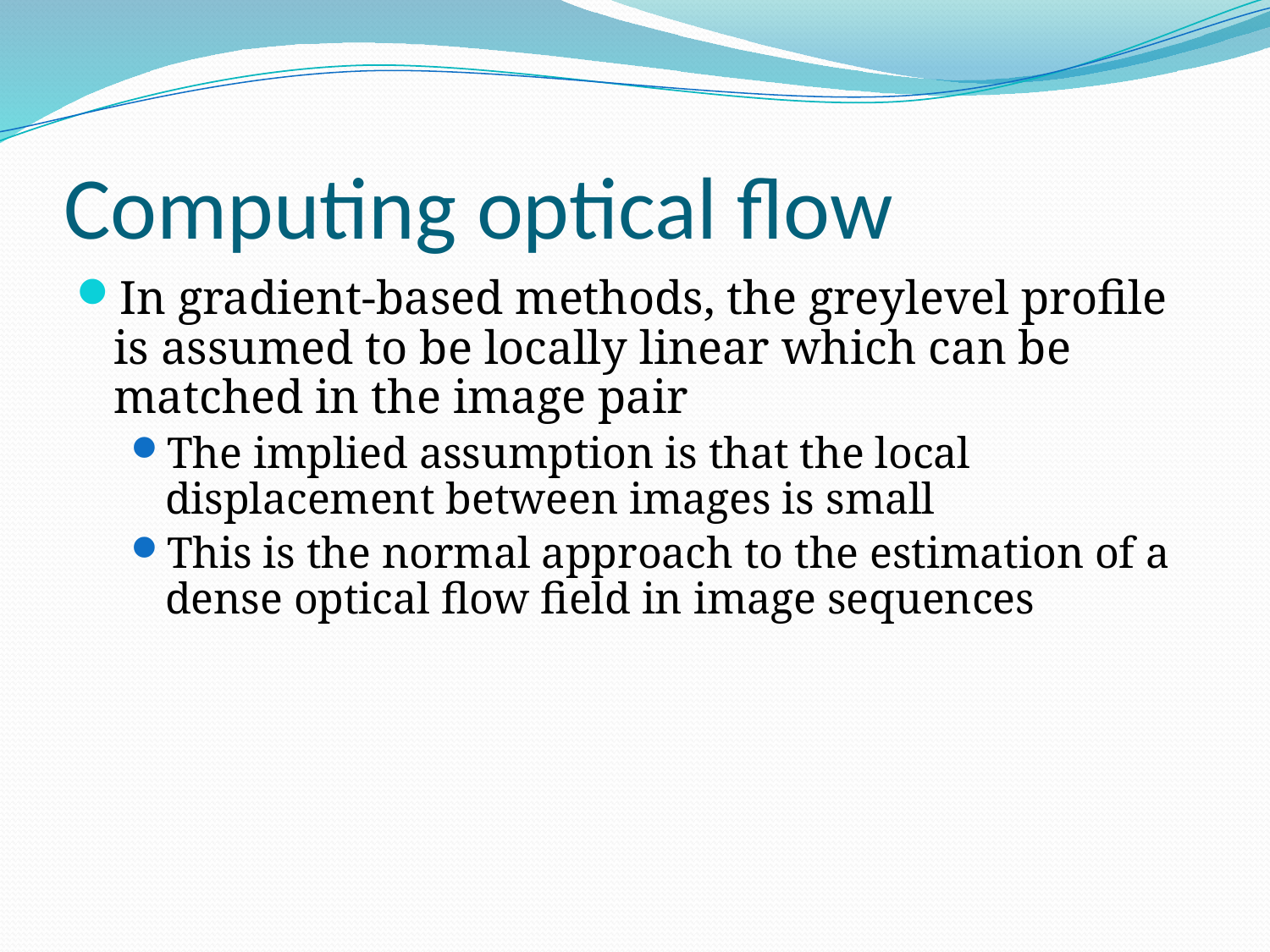

# Computing optical flow
In gradient-based methods, the greylevel profile is assumed to be locally linear which can be matched in the image pair
The implied assumption is that the local displacement between images is small
This is the normal approach to the estimation of a dense optical flow field in image sequences